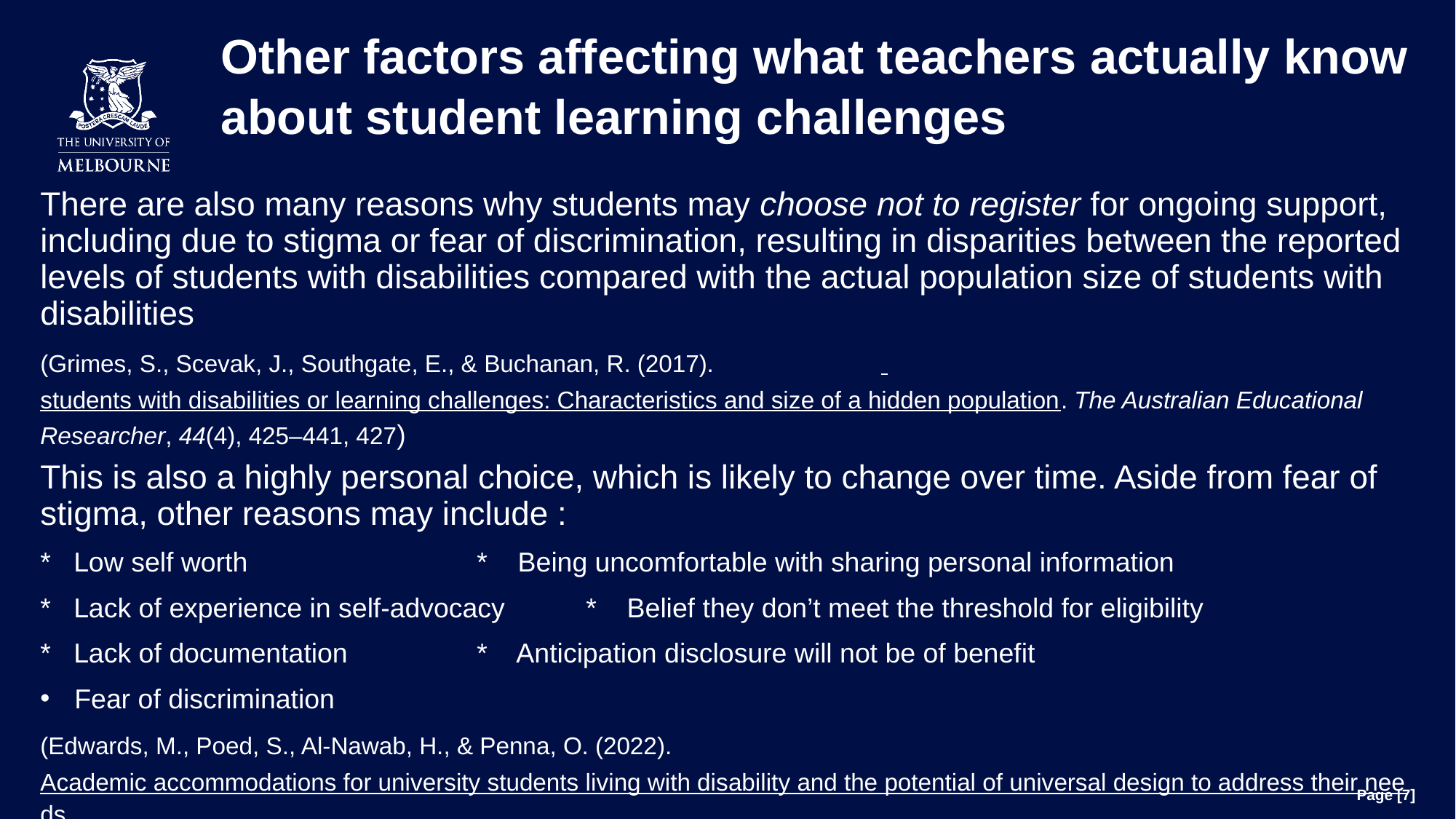

# Other factors affecting what teachers actually know about student learning challenges
There are also many reasons why students may choose not to register for ongoing support, including due to stigma or fear of discrimination, resulting in disparities between the reported levels of students with disabilities compared with the actual population size of students with disabilities
(Grimes, S., Scevak, J., Southgate, E., & Buchanan, R. (2017). Non-disclosing students with disabilities or learning challenges: Characteristics and size of a hidden population. The Australian Educational Researcher, 44(4), 425–441, 427)
This is also a highly personal choice, which is likely to change over time. Aside from fear of stigma, other reasons may include :
*   Low self worth			*    Being uncomfortable with sharing personal information
*   Lack of experience in self-advocacy	*    Belief they don’t meet the threshold for eligibility
*   Lack of documentation		*    Anticipation disclosure will not be of benefit
Fear of discrimination
(Edwards, M., Poed, S., Al-Nawab, H., & Penna, O. (2022). Academic accommodations for university students living with disability and the potential of universal design to address their needs. Higher Education, 84(4), 779–799, 781)
Page [7]